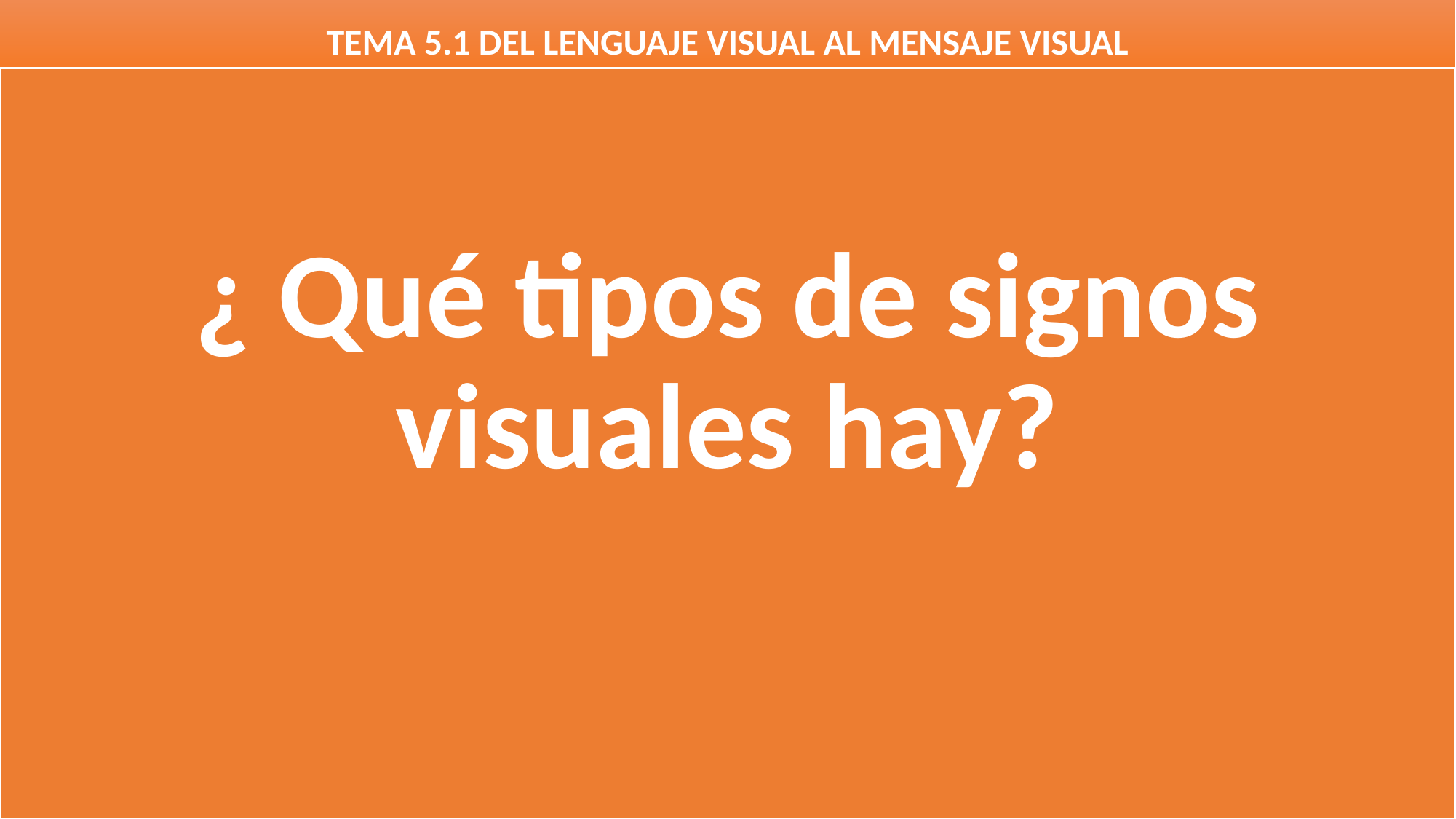

# TEMA 5.1 DEL LENGUAJE VISUAL AL MENSAJE VISUAL

¿ Qué tipos de signos visuales hay?